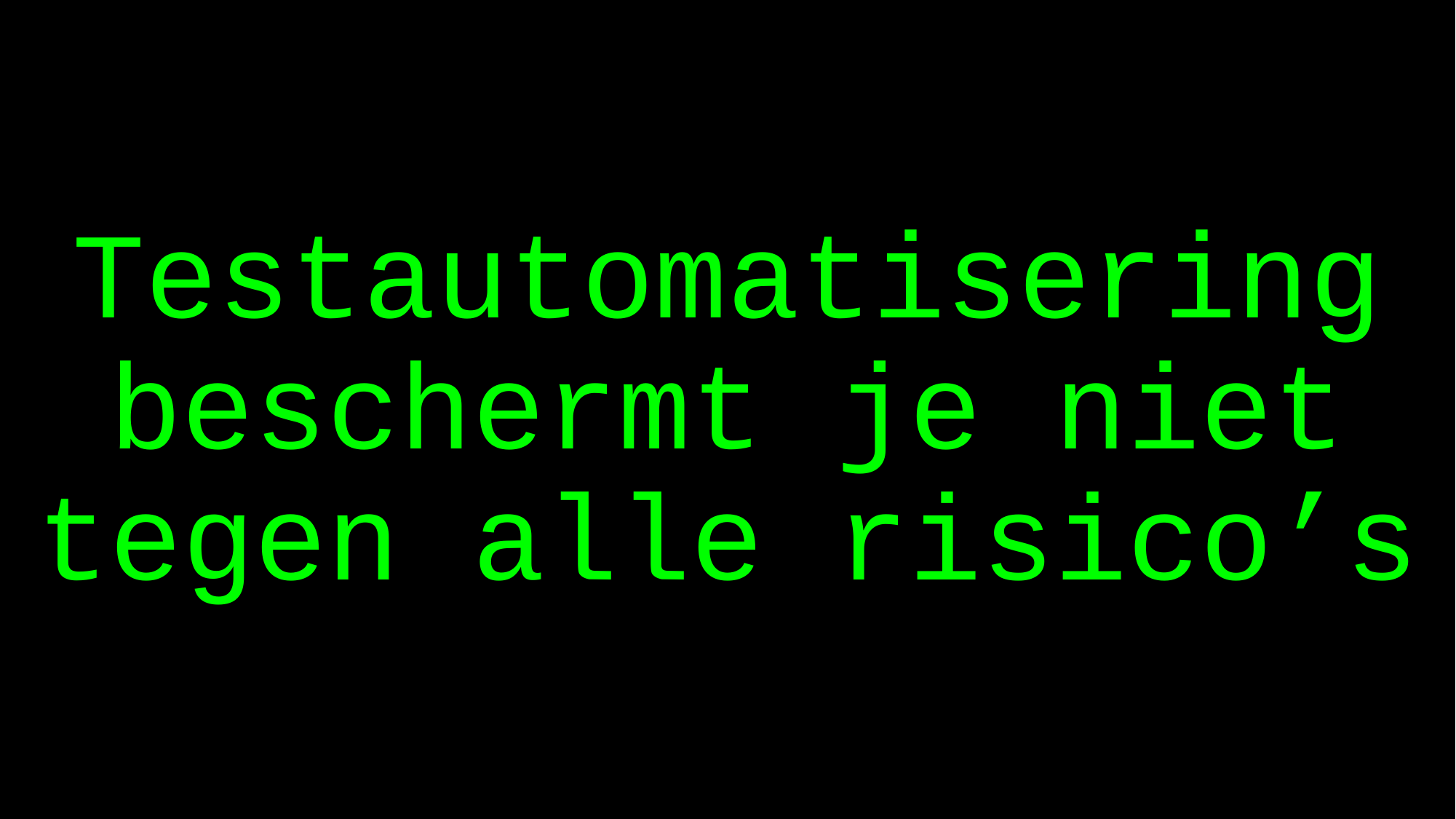

# Testautomatisering beschermt je niet tegen alle risico’s